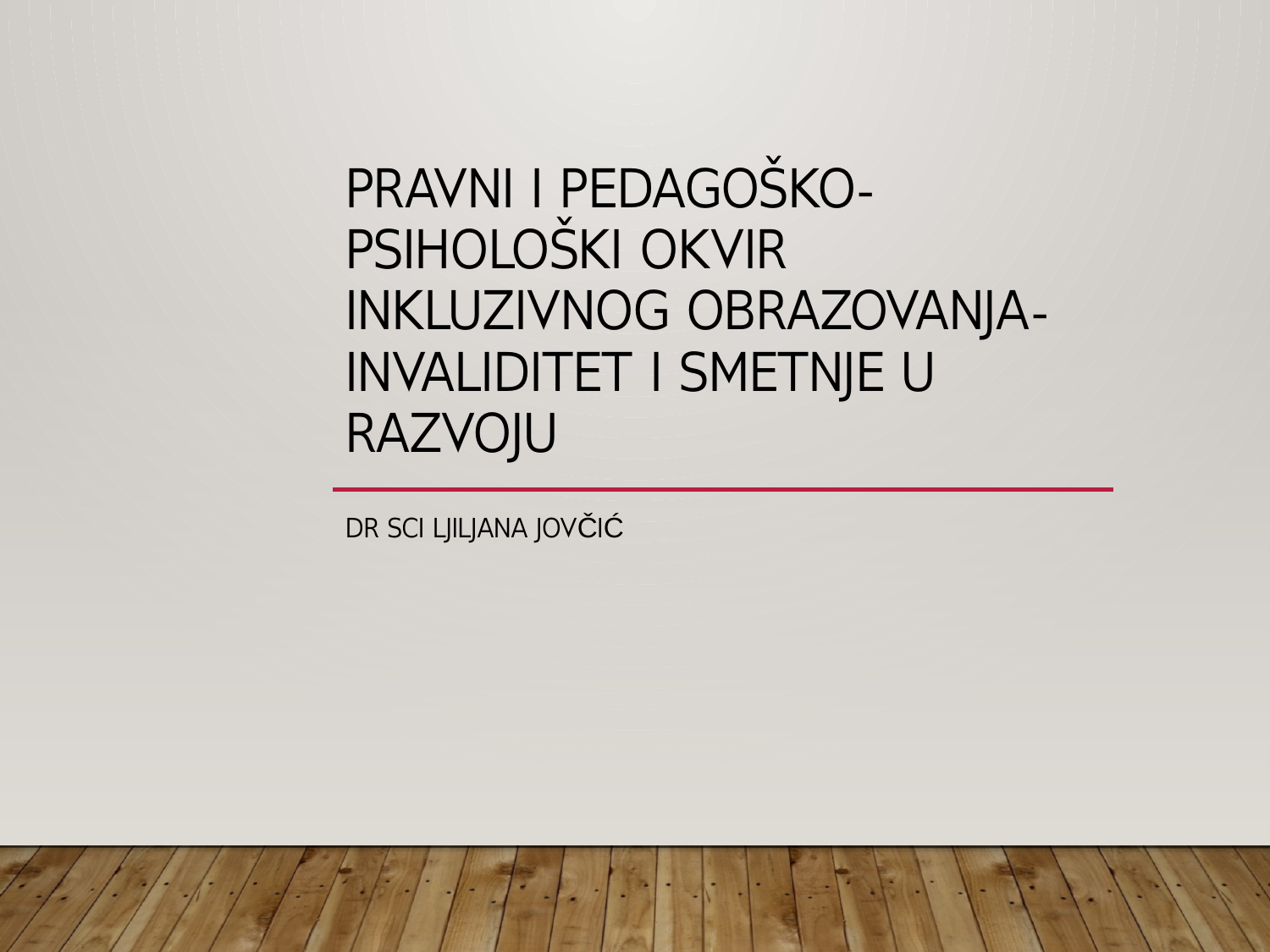

# Pravni i pedagoško-psihološki okvir inkluzivnog obrazovanja-invaliditet i smetnje u razvoju
Dr sci Ljiljana Jovčić